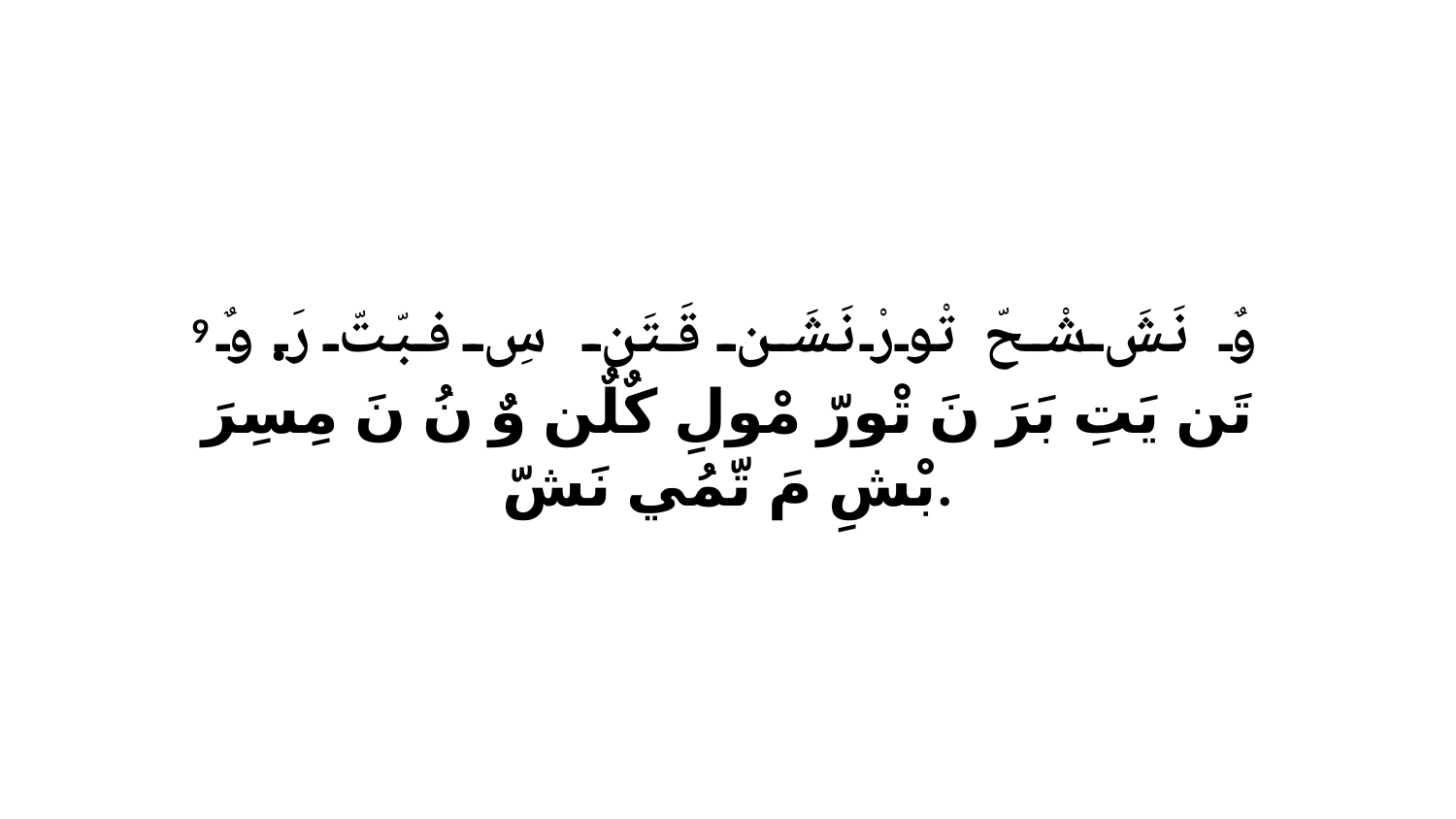

9 وٌ نَشَ شْحّ تْورْ نَشَن قَتَن سِ فبّتّ رَ. وٌ تَن يَتِ بَرَ نَ تْورّ مْولِ كٌلٌن وٌ نُ نَ مِسِرَ بْشِ مَ تّمُي نَشّ.